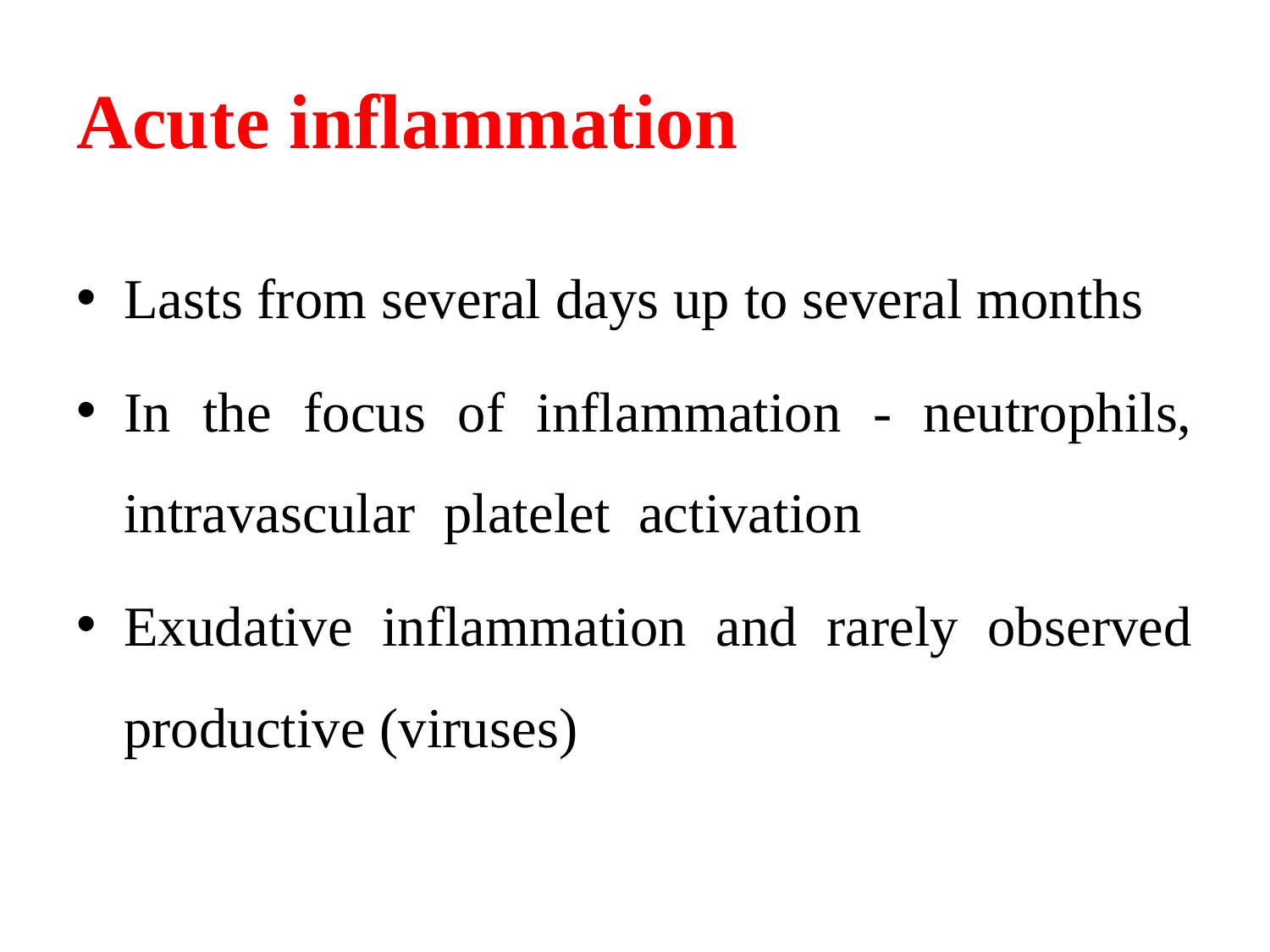

# Acute inflammation
Lasts from several days up to several months
In the focus of inflammation - neutrophils, intravascular  platelet  activation
Exudative inflammation and rarely observed productive (viruses)